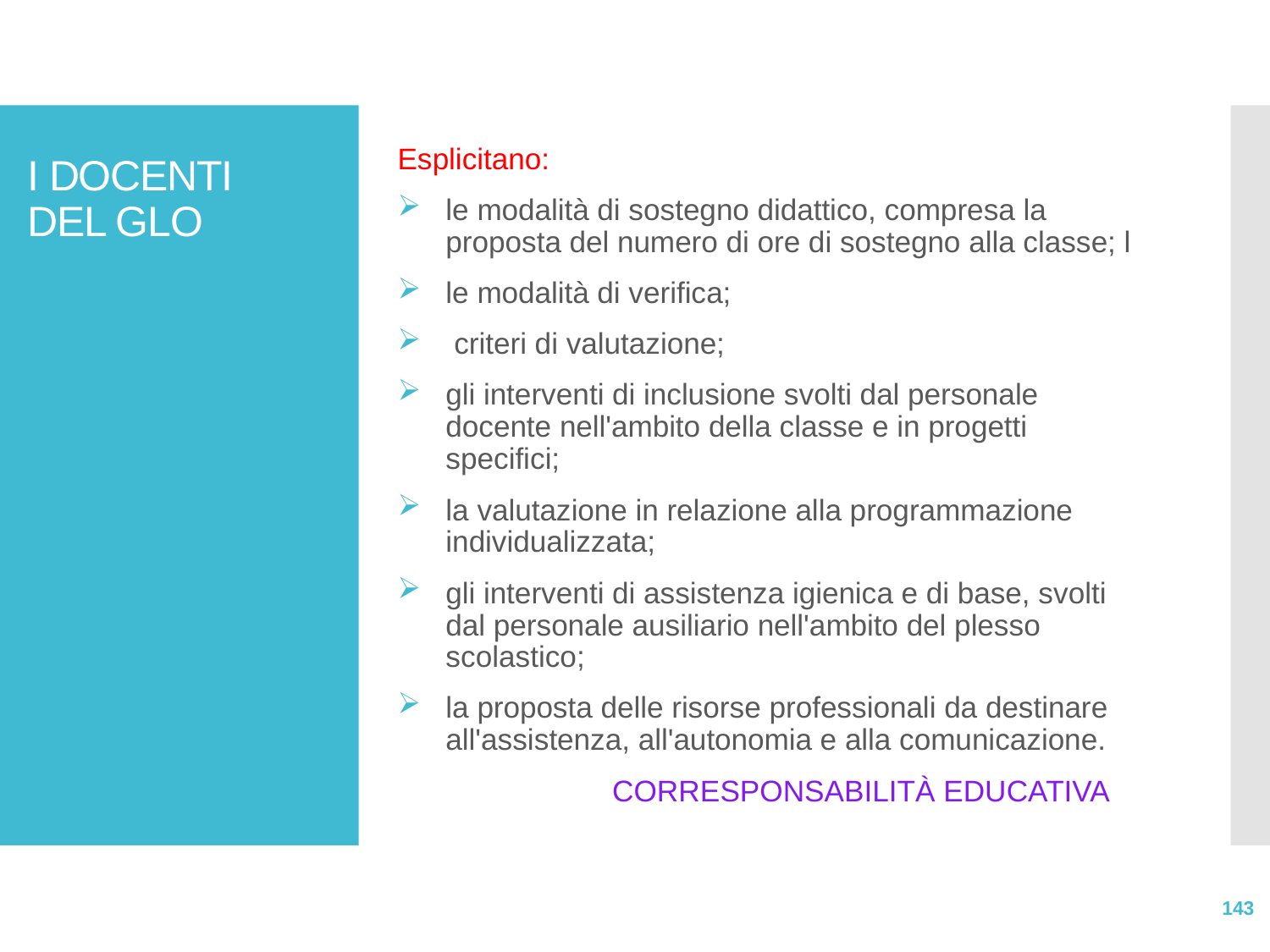

# I DOCENTI DEL GLO
Esplicitano:
le modalità di sostegno didattico, compresa la proposta del numero di ore di sostegno alla classe; l
le modalità di verifica;
 criteri di valutazione;
gli interventi di inclusione svolti dal personale docente nell'ambito della classe e in progetti specifici;
la valutazione in relazione alla programmazione individualizzata;
gli interventi di assistenza igienica e di base, svolti dal personale ausiliario nell'ambito del plesso scolastico;
la proposta delle risorse professionali da destinare all'assistenza, all'autonomia e alla comunicazione.
                          CORRESPONSABILITÀ EDUCATIVA
143